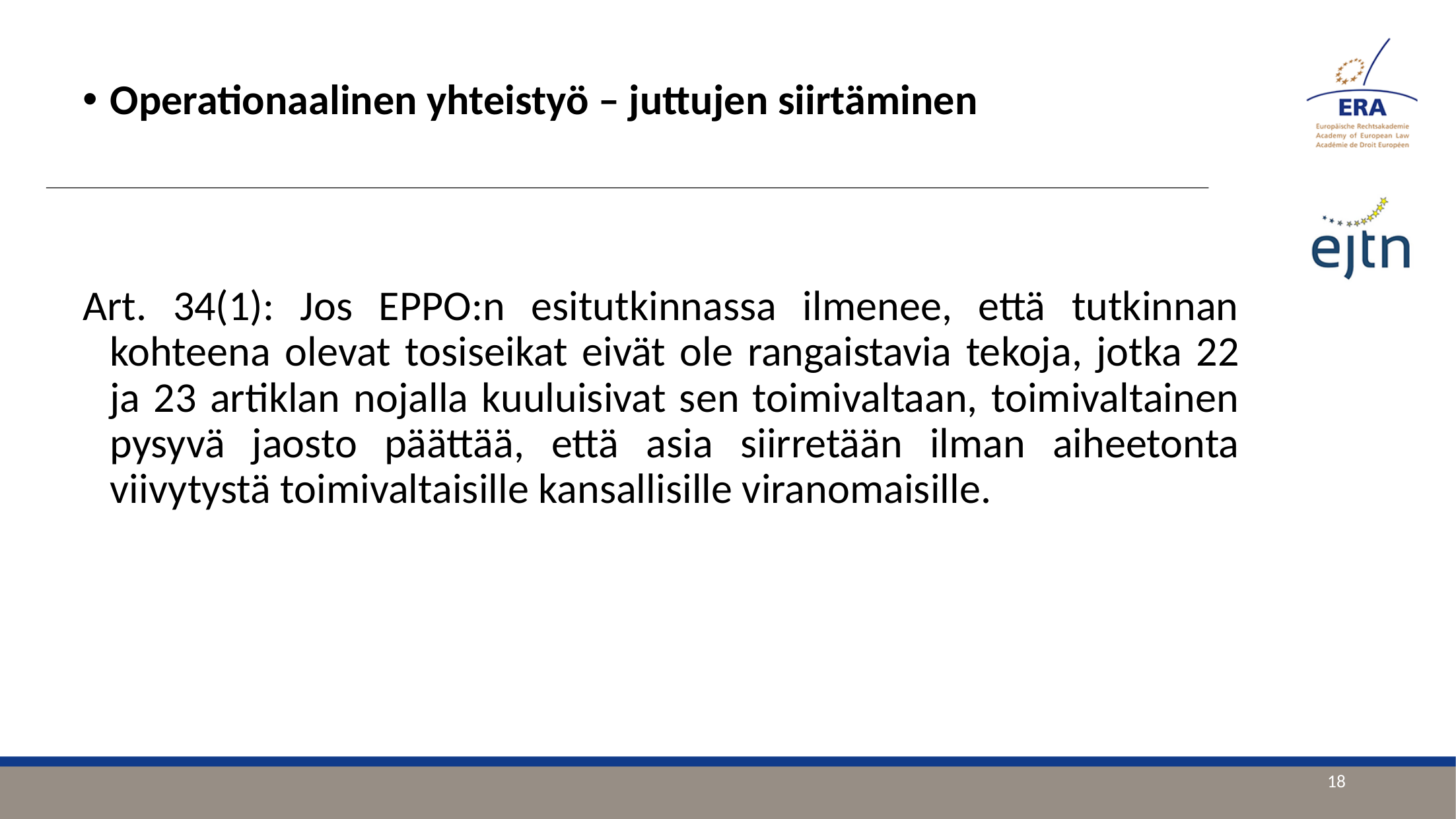

Operationaalinen yhteistyö – juttujen siirtäminen

Art. 34(1): Jos EPPO:n esitutkinnassa ilmenee, että tutkinnan kohteena olevat tosiseikat eivät ole rangaistavia tekoja, jotka 22 ja 23 artiklan nojalla kuuluisivat sen toimivaltaan, toimivaltainen pysyvä jaosto päättää, että asia siirretään ilman aiheetonta viivytystä toimivaltaisille kansallisille viranomaisille.
18